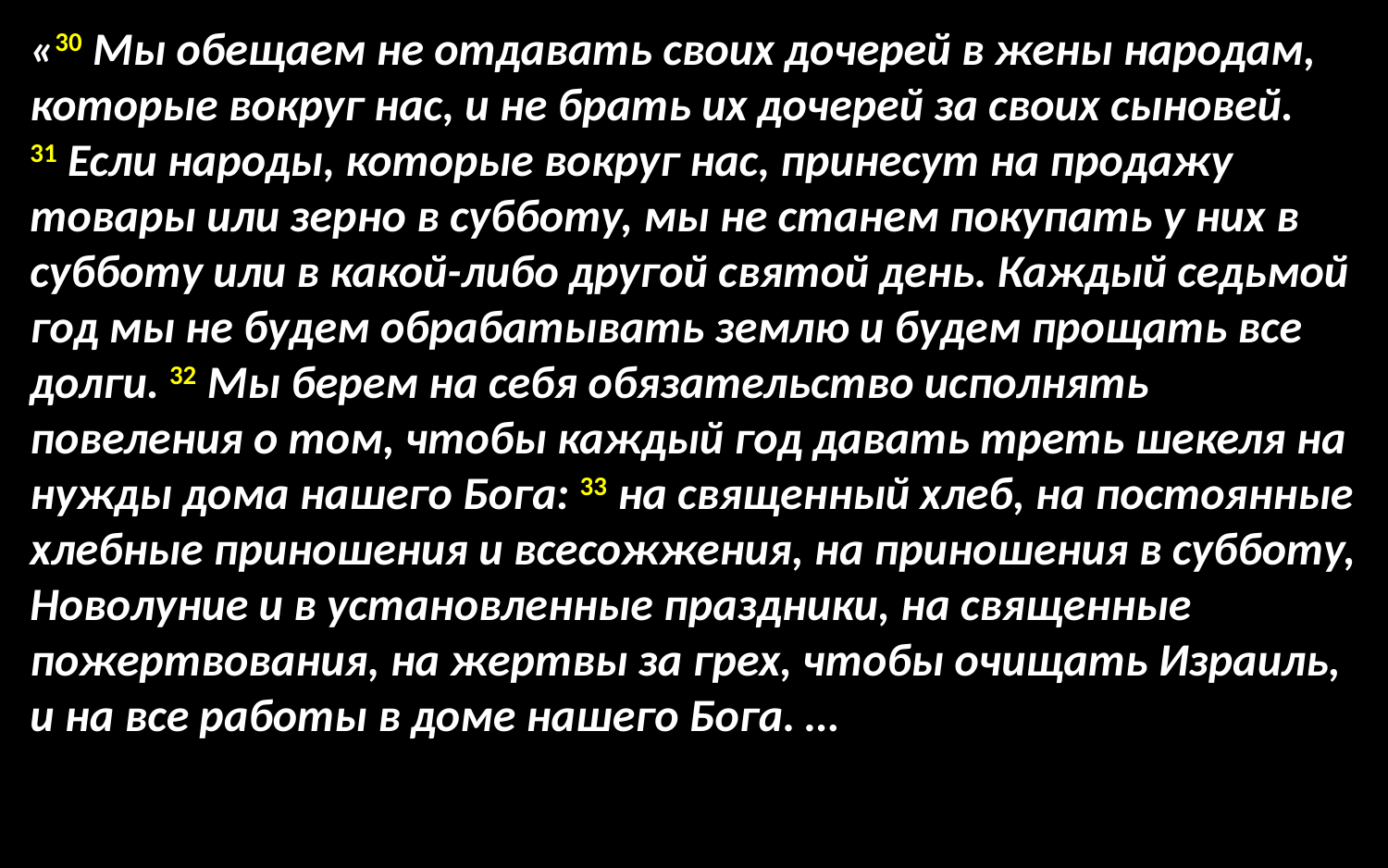

«30 Мы обещаем не отдавать своих дочерей в жены народам, которые вокруг нас, и не брать их дочерей за своих сыновей.
31 Если народы, которые вокруг нас, принесут на продажу товары или зерно в субботу, мы не станем покупать у них в субботу или в какой-либо другой святой день. Каждый седьмой год мы не будем обрабатывать землю и будем прощать все долги. 32 Мы берем на себя обязательство исполнять повеления о том, чтобы каждый год давать треть шекеля на нужды дома нашего Бога: 33 на священный хлеб, на постоянные хлебные приношения и всесожжения, на приношения в субботу, Новолуние и в установленные праздники, на священные пожертвования, на жертвы за грех, чтобы очищать Израиль, и на все работы в доме нашего Бога. …